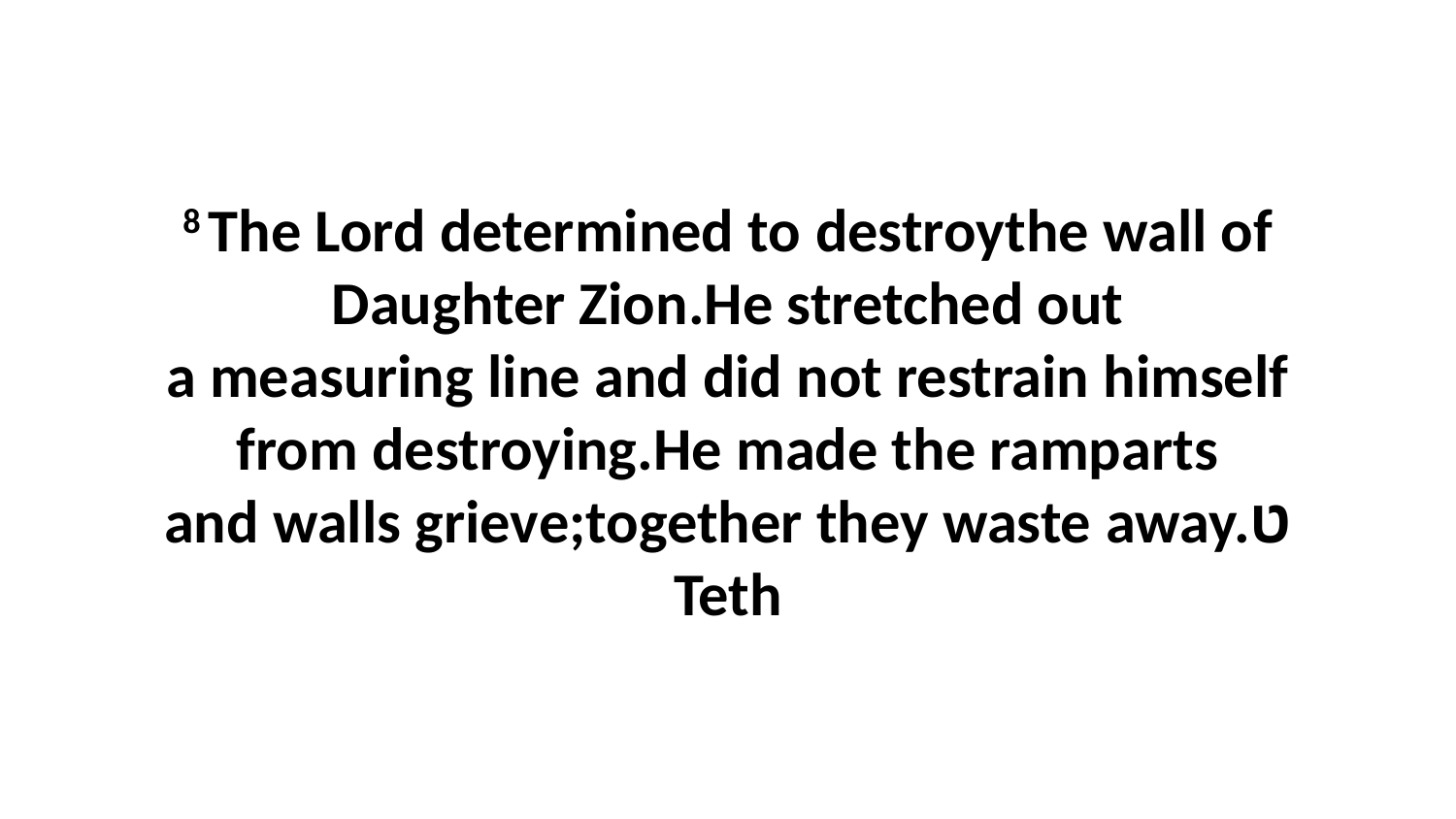

8 The Lord determined to destroythe wall of Daughter Zion.He stretched out a measuring line and did not restrain himself from destroying.He made the ramparts and walls grieve;together they waste away.ט Teth